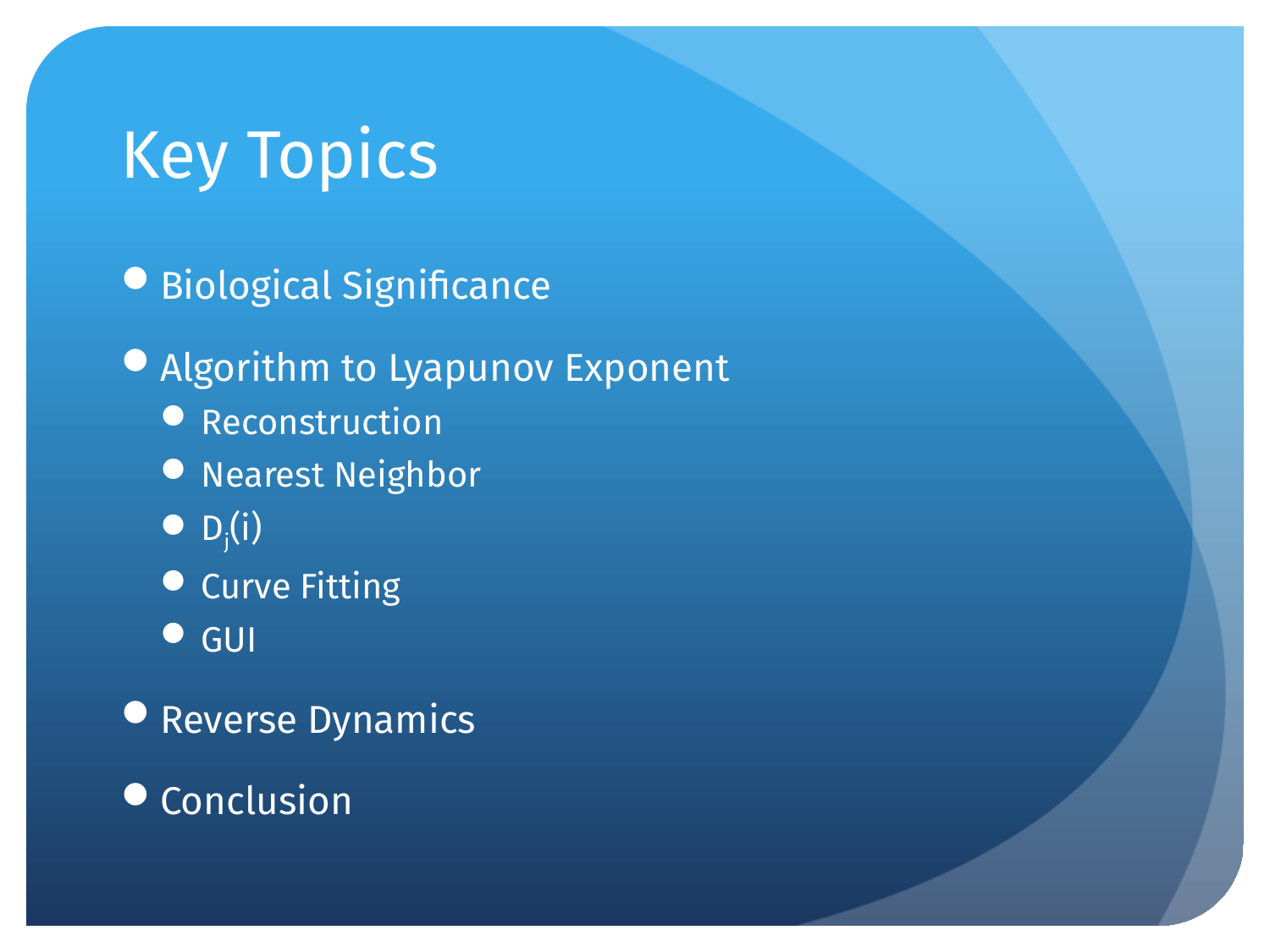

# Key Topics
Biological Significance
Algorithm to Lyapunov Exponent
Reconstruction
Nearest Neighbor
Dj(i)
Curve Fitting
GUI
Reverse Dynamics
Conclusion